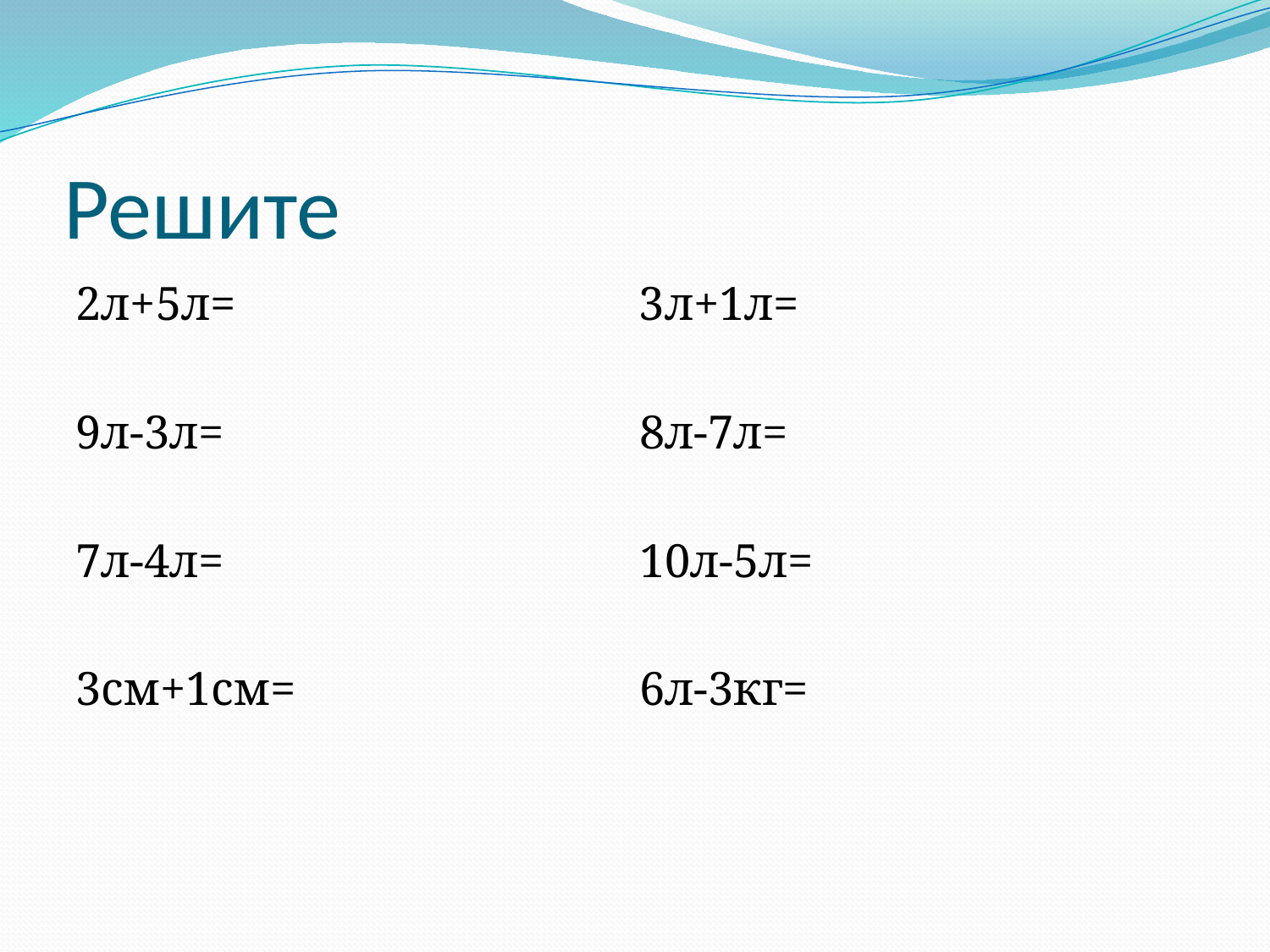

# Решите
2л+5л=                                  3л+1л=

9л-3л=                                   8л-7л=

7л-4л=                                   10л-5л=

3см+1см=                             6л-3кг=